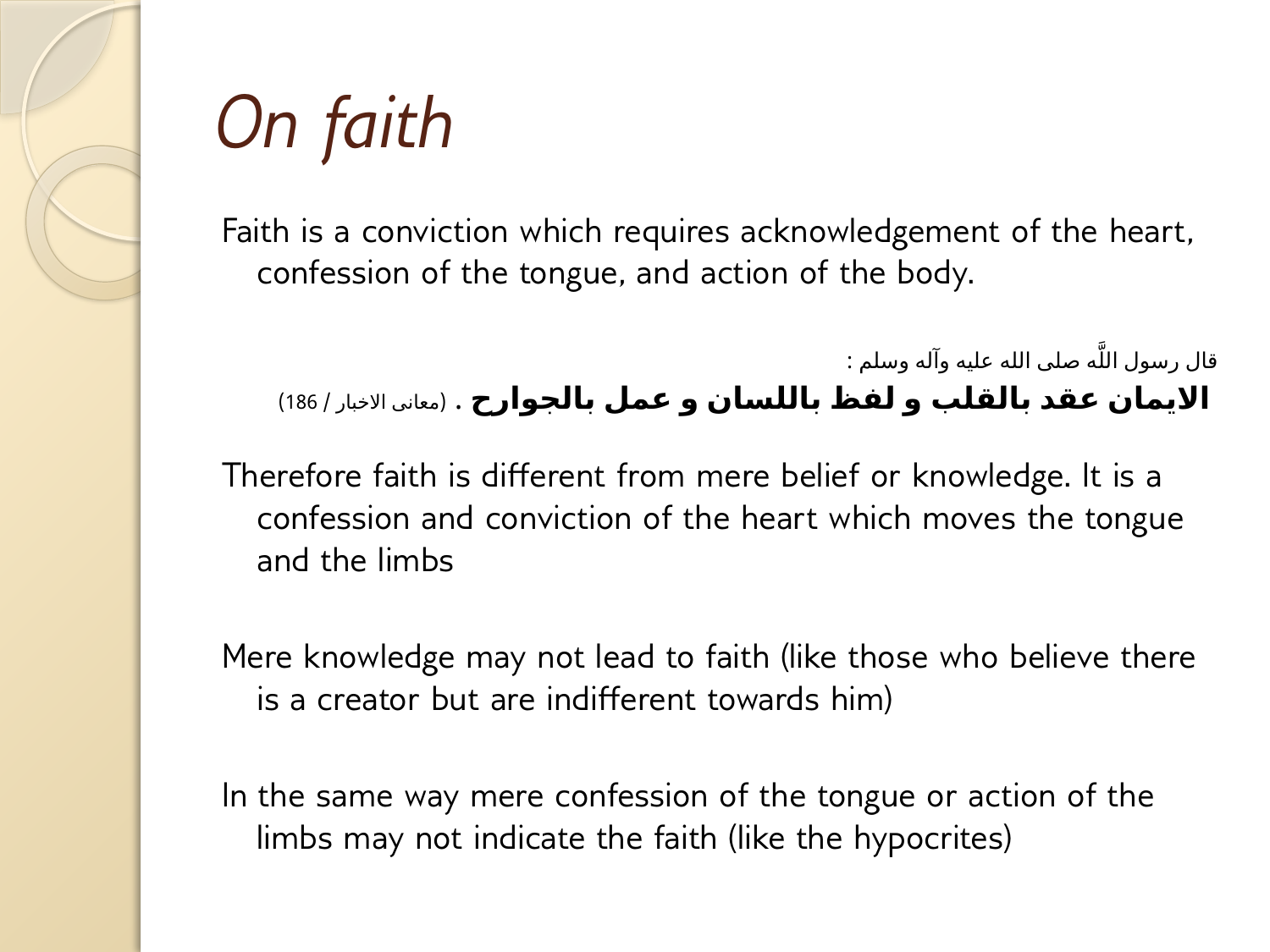

# On faith
Faith is a conviction which requires acknowledgement of the heart, confession of the tongue, and action of the body.

قال رسول اللَّه ‏صلى الله عليه وآله وسلم :
 الايمان عقد بالقلب و لفظ باللسان و عمل بالجوارح . (معانى الاخبار / 186)

Therefore faith is different from mere belief or knowledge. It is a confession and conviction of the heart which moves the tongue and the limbs

Mere knowledge may not lead to faith (like those who believe there is a creator but are indifferent towards him)

In the same way mere confession of the tongue or action of the limbs may not indicate the faith (like the hypocrites)